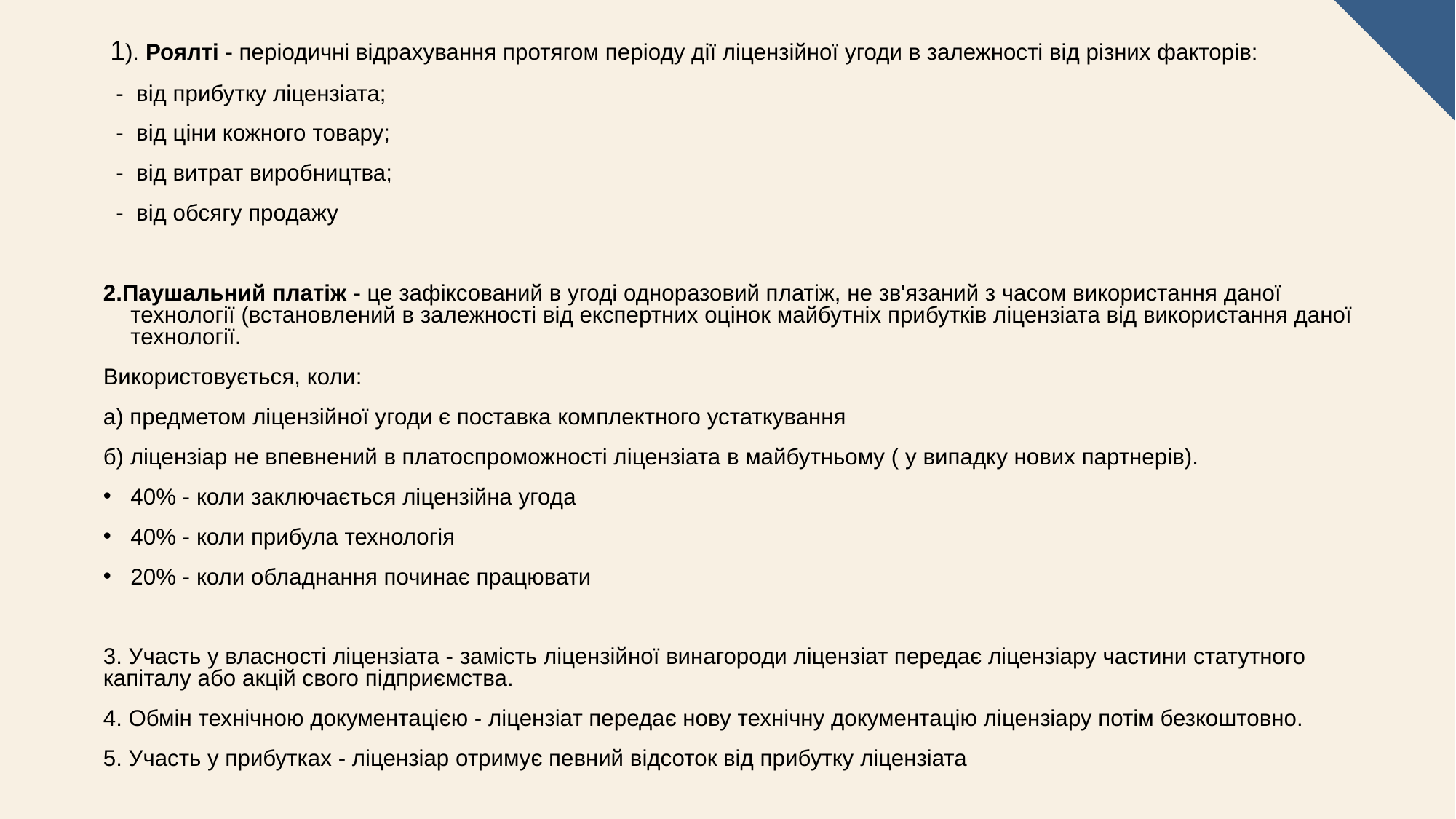

1). Роялті - періодичні відрахування протягом періоду дії ліцензійної угоди в залежності від різних факторів:
  -  від прибутку ліцензіата;
  -  від ціни кожного товару;
  -  від витрат виробництва;
  -  від обсягу продажу

2.Паушальний платіж - це зафіксований в угоді одноразовий платіж, не зв'язаний з часом використання даної технології (встановлений в залежності від експертних оцінок майбутніх прибутків ліцензіата від використання даної технології.
Використовується, коли:
а) предметом ліцензійної угоди є поставка комплектного устаткування
б) ліцензіар не впевнений в платоспроможності ліцензіата в майбутньому ( у випадку нових партнерів).
40% - коли заключається ліцензійна угода
40% - коли прибула технологія
20% - коли обладнання починає працювати

3. Участь у власності ліцензіата - замість ліцензійної винагороди ліцензіат передає ліцензіару частини статутного капіталу або акцій свого підприємства.
4. Обмін технічною документацією - ліцензіат передає нову технічну документацію ліцензіару потім безкоштовно.
5. Участь у прибутках - ліцензіар отримує певний відсоток від прибутку ліцензіата